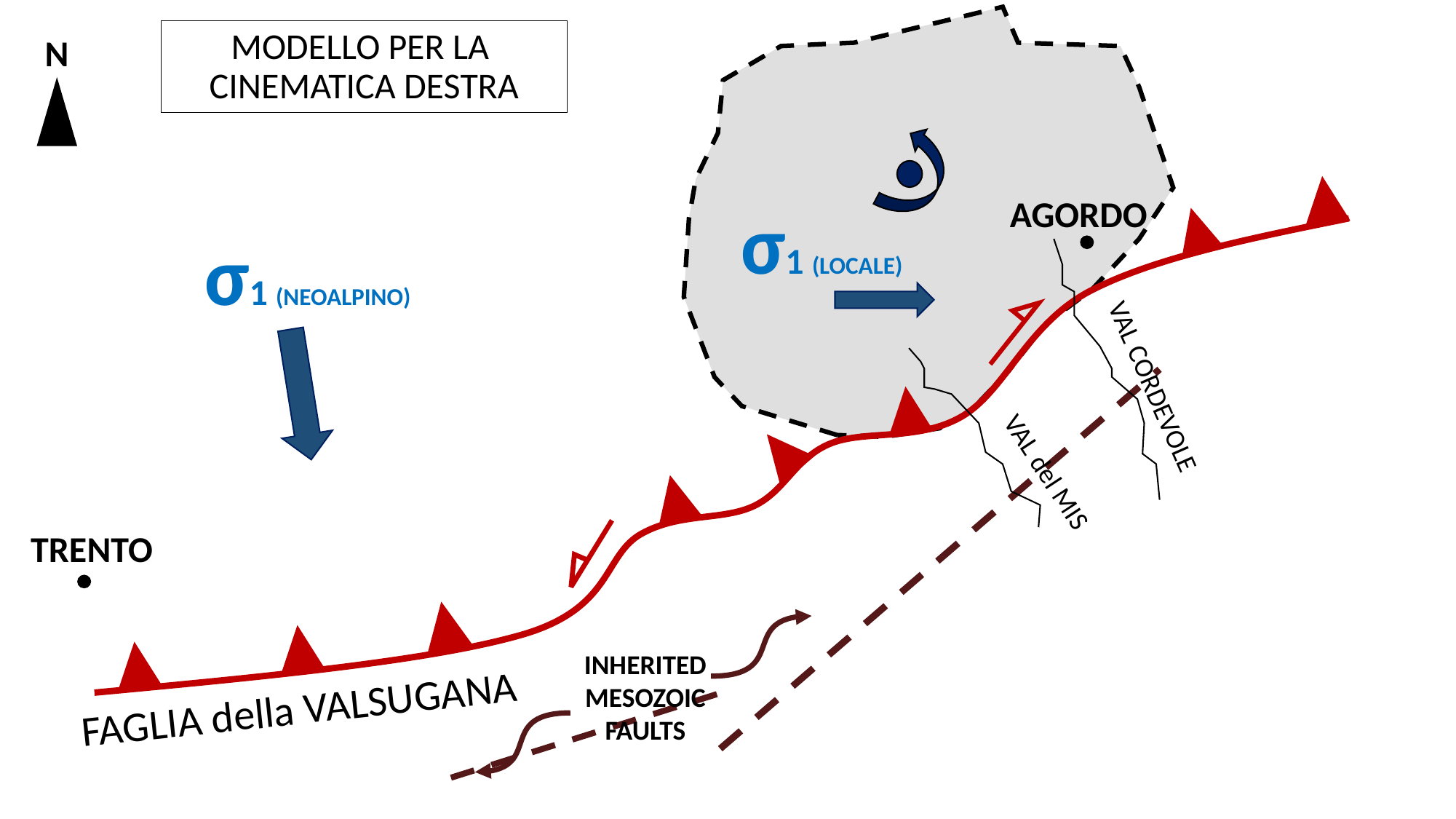

# MODELLO PER LA CINEMATICA DESTRA
N

AGORDO
σ1 (LOCALE)

σ1 (NEOALPINO)

VAL CORDEVOLE

VAL del MIS

TRENTO

INHERITED
MESOZOIC
FAULTS

FAGLIA della VALSUGANA